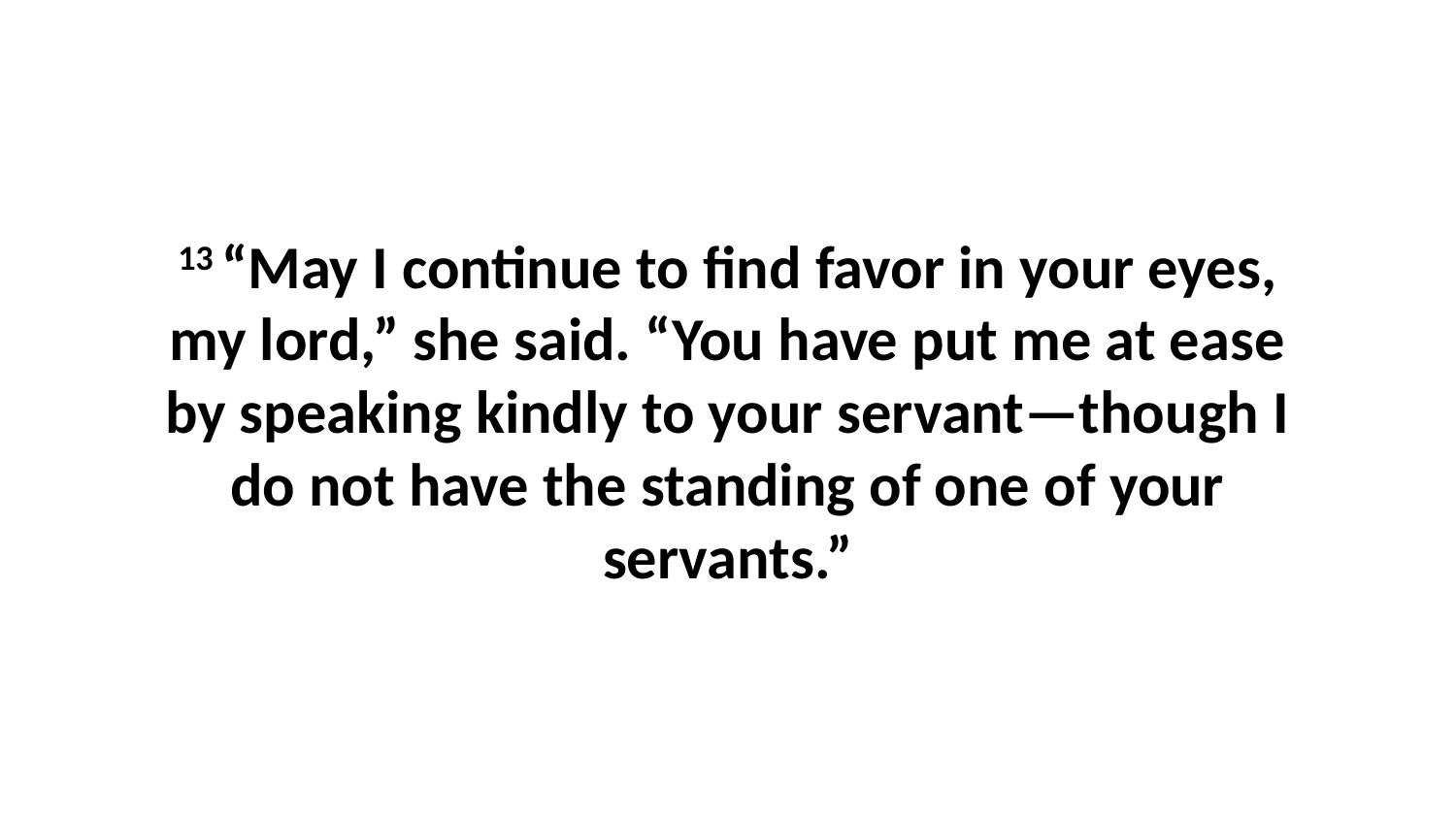

13 “May I continue to find favor in your eyes, my lord,” she said. “You have put me at ease by speaking kindly to your servant—though I do not have the standing of one of your servants.”